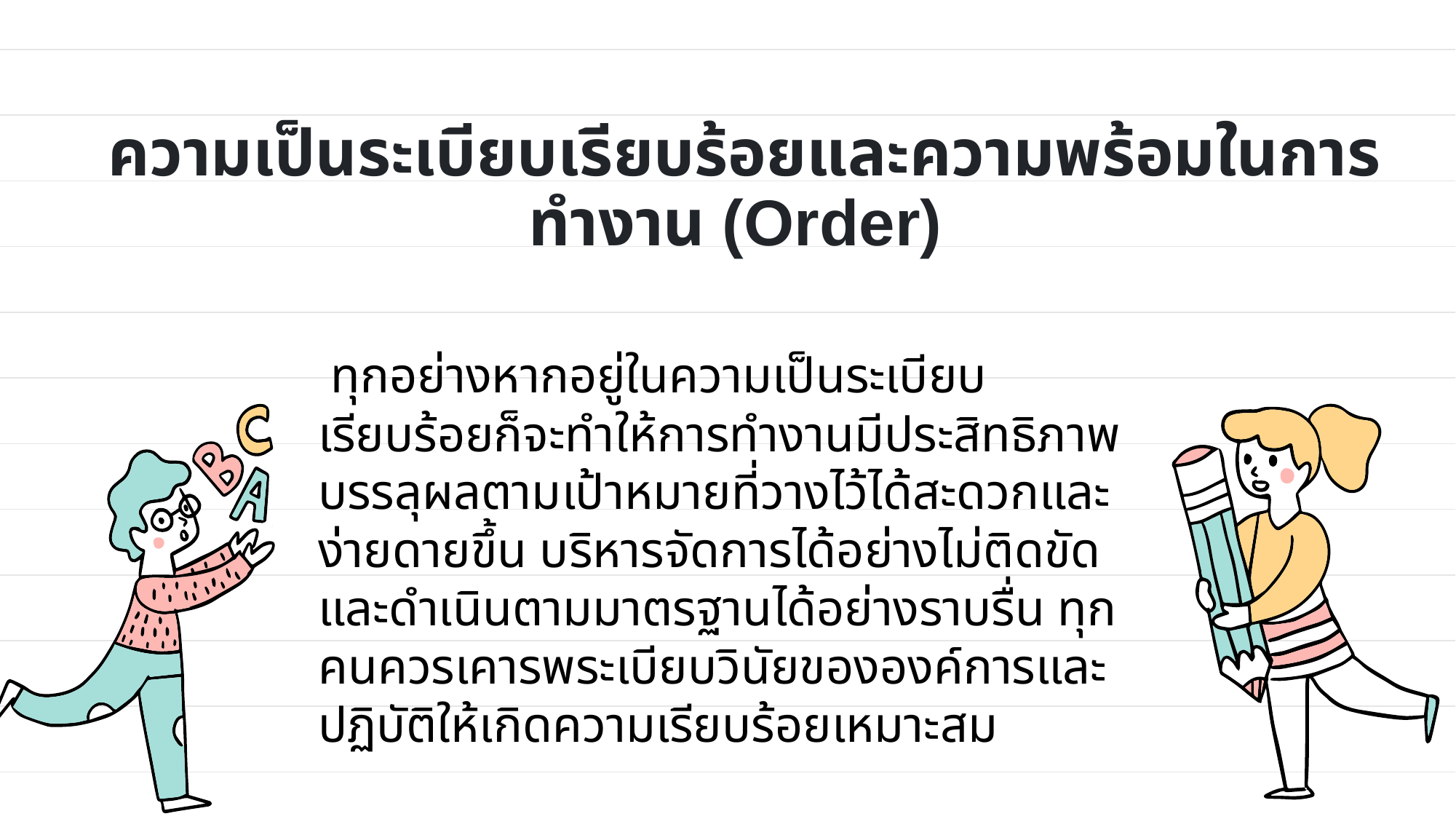

# ความเป็นระเบียบเรียบร้อยและความพร้อมในการทำงาน (Order)
 ทุกอย่างหากอยู่ในความเป็นระเบียบเรียบร้อยก็จะทำให้การทำงานมีประสิทธิภาพ บรรลุผลตามเป้าหมายที่วางไว้ได้สะดวกและง่ายดายขึ้น บริหารจัดการได้อย่างไม่ติดขัด และดำเนินตามมาตรฐานได้อย่างราบรื่น ทุกคนควรเคารพระเบียบวินัยขององค์การและปฏิบัติให้เกิดความเรียบร้อยเหมาะสม